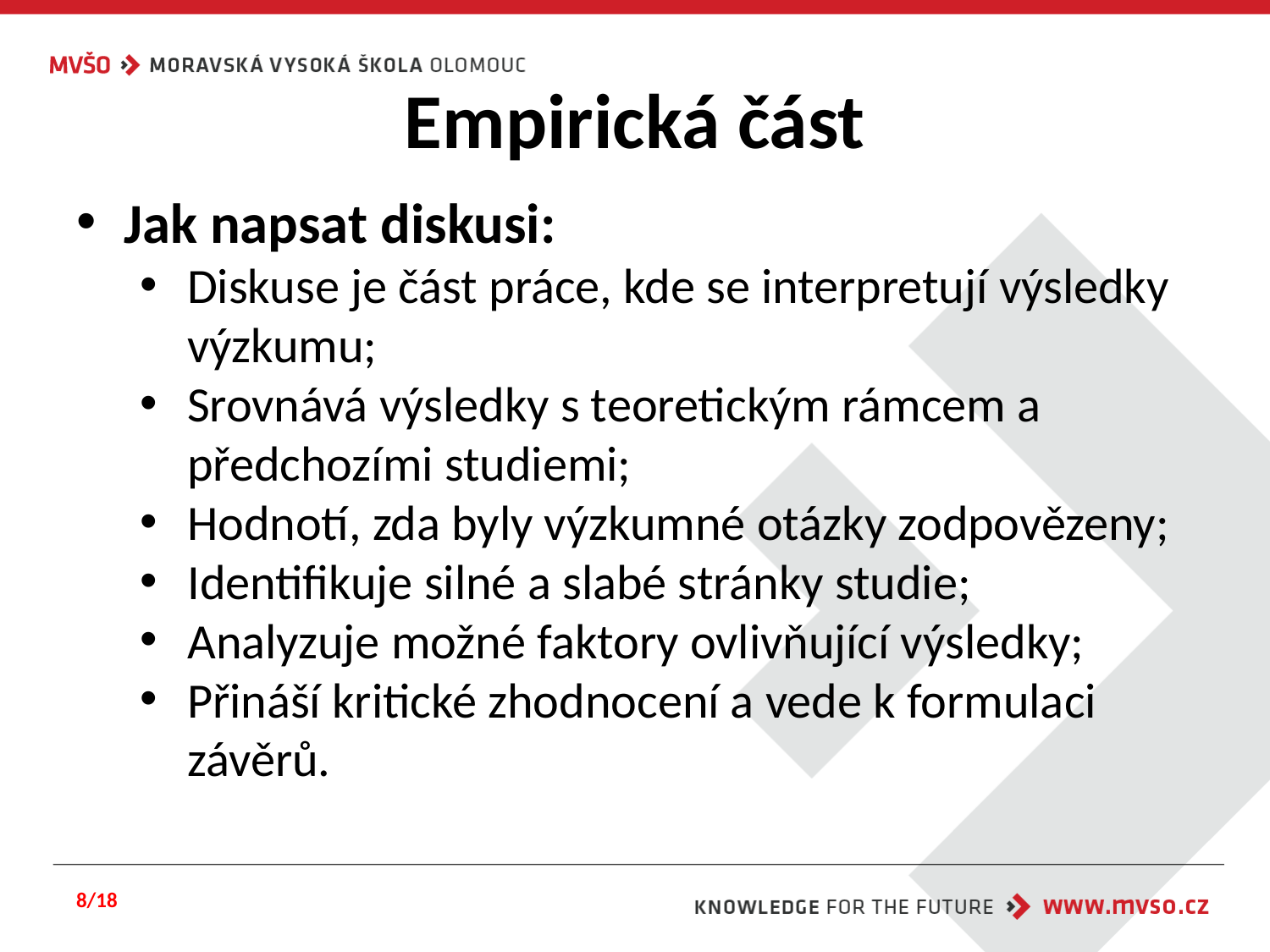

# Empirická část
Jak napsat diskusi:
Diskuse je část práce, kde se interpretují výsledky výzkumu;
Srovnává výsledky s teoretickým rámcem a předchozími studiemi;
Hodnotí, zda byly výzkumné otázky zodpovězeny;
Identifikuje silné a slabé stránky studie;
Analyzuje možné faktory ovlivňující výsledky;
Přináší kritické zhodnocení a vede k formulaci závěrů.

8/18